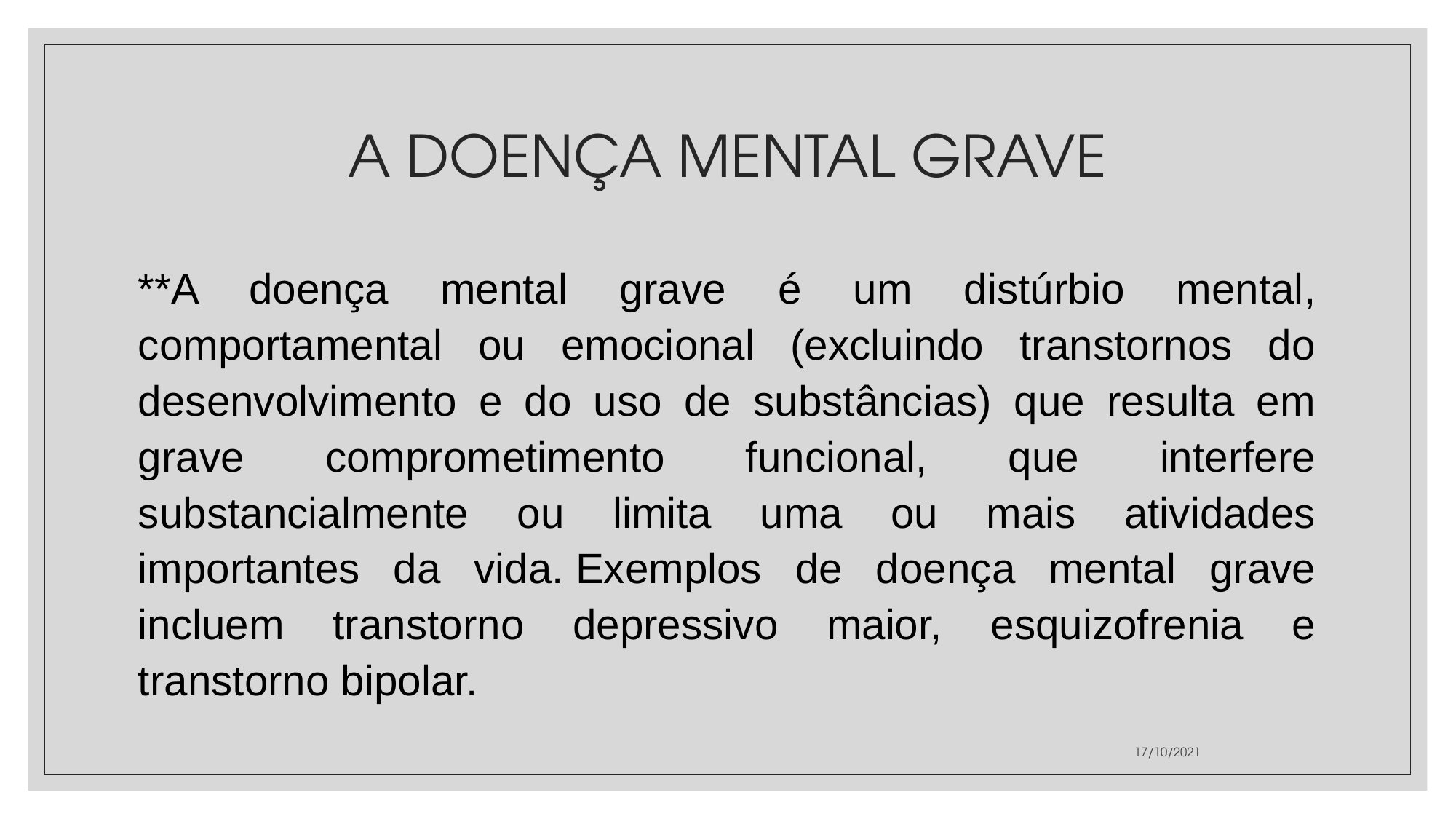

# A DOENÇA MENTAL GRAVE
**A doença mental grave é um distúrbio mental, comportamental ou emocional (excluindo transtornos do desenvolvimento e do uso de substâncias) que resulta em grave comprometimento funcional, que interfere substancialmente ou limita uma ou mais atividades importantes da vida. Exemplos de doença mental grave incluem transtorno depressivo maior, esquizofrenia e transtorno bipolar.
17/10/2021